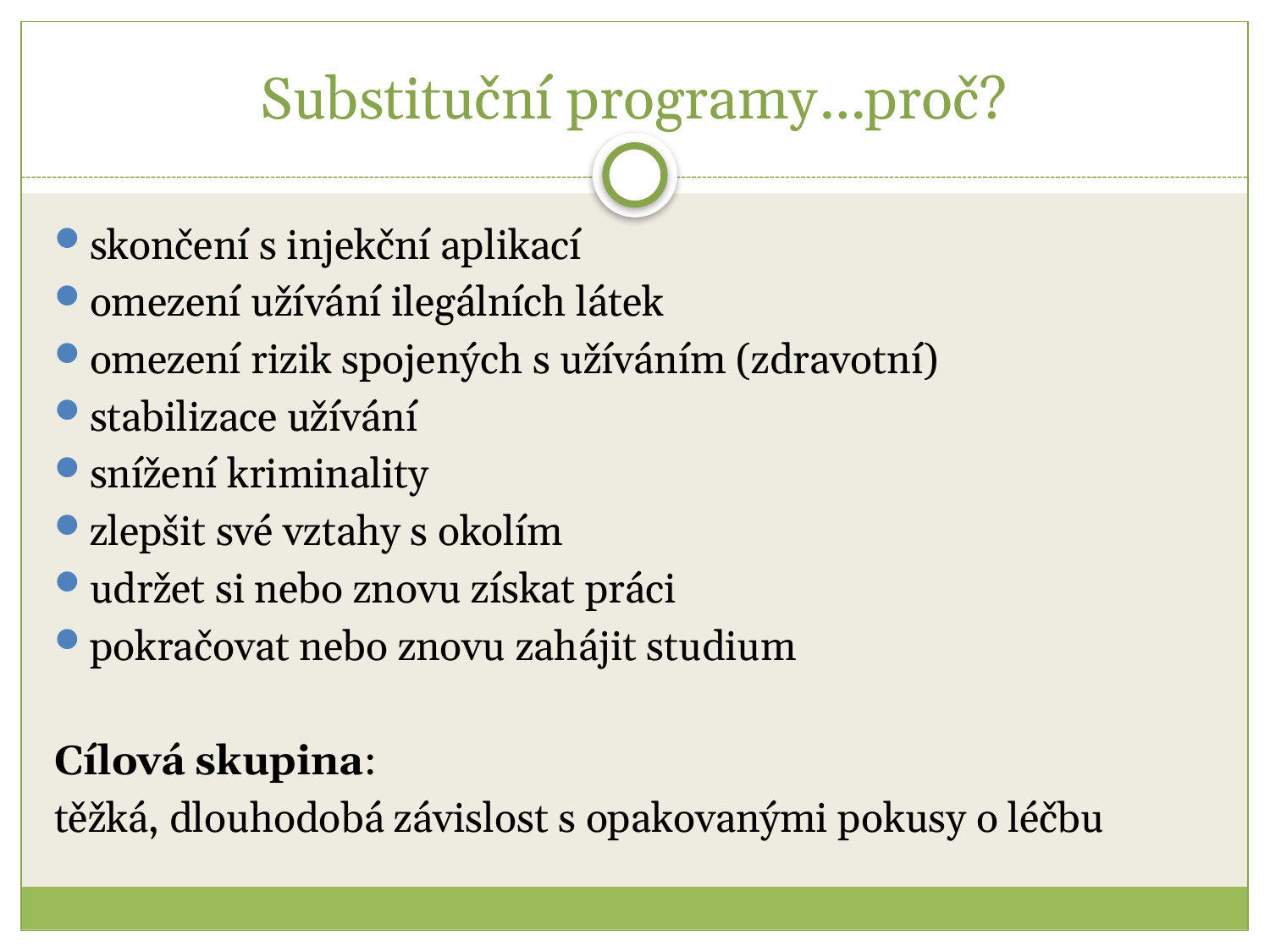

# Substituční programy…proč?
skončení s injekční aplikací
omezení užívání ilegálních látek
omezení rizik spojených s užíváním (zdravotní)
stabilizace užívání
snížení kriminality
zlepšit své vztahy s okolím
udržet si nebo znovu získat práci
pokračovat nebo znovu zahájit studium

Cílová skupina:
těžká, dlouhodobá závislost s opakovanými pokusy o léčbu